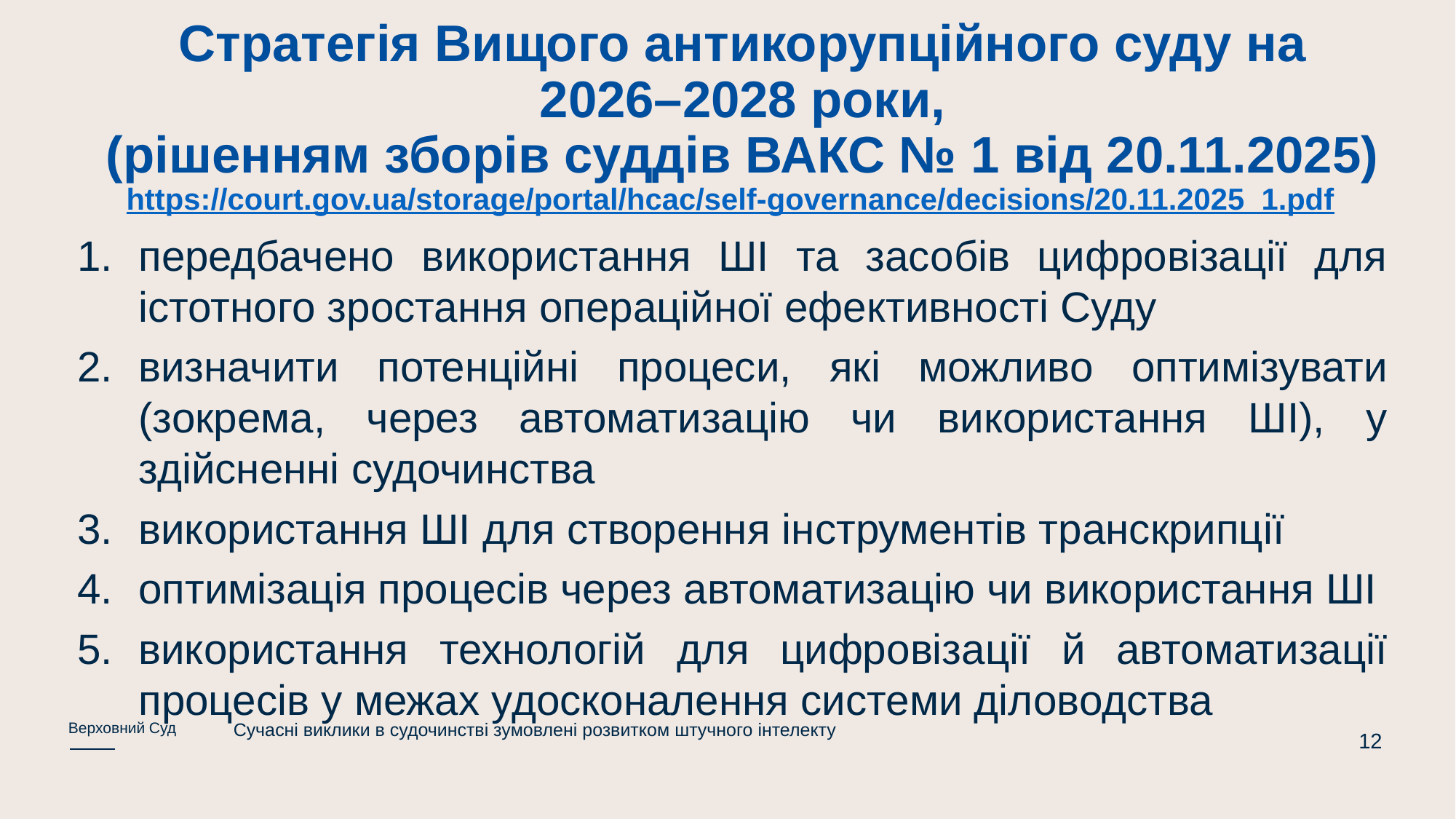

# Стратегія Вищого антикорупційного суду на 2026–2028 роки, (рішенням зборів суддів ВАКС № 1 від 20.11.2025) https://court.gov.ua/storage/portal/hcac/self-governance/decisions/20.11.2025_1.pdf
передбачено використання ШІ та засобів цифровізації для істотного зростання операційної ефективності Суду
визначити потенційні процеси, які можливо оптимізувати (зокрема, через автоматизацію чи використання ШІ), у здійсненні судочинства
використання ШІ для створення інструментів транскрипції
оптимізація процесів через автоматизацію чи використання ШІ
використання технологій для цифровізації й автоматизації процесів у межах удосконалення системи діловодства
Сучасні виклики в судочинстві зумовлені розвитком штучного інтелекту
Верховний Суд
12